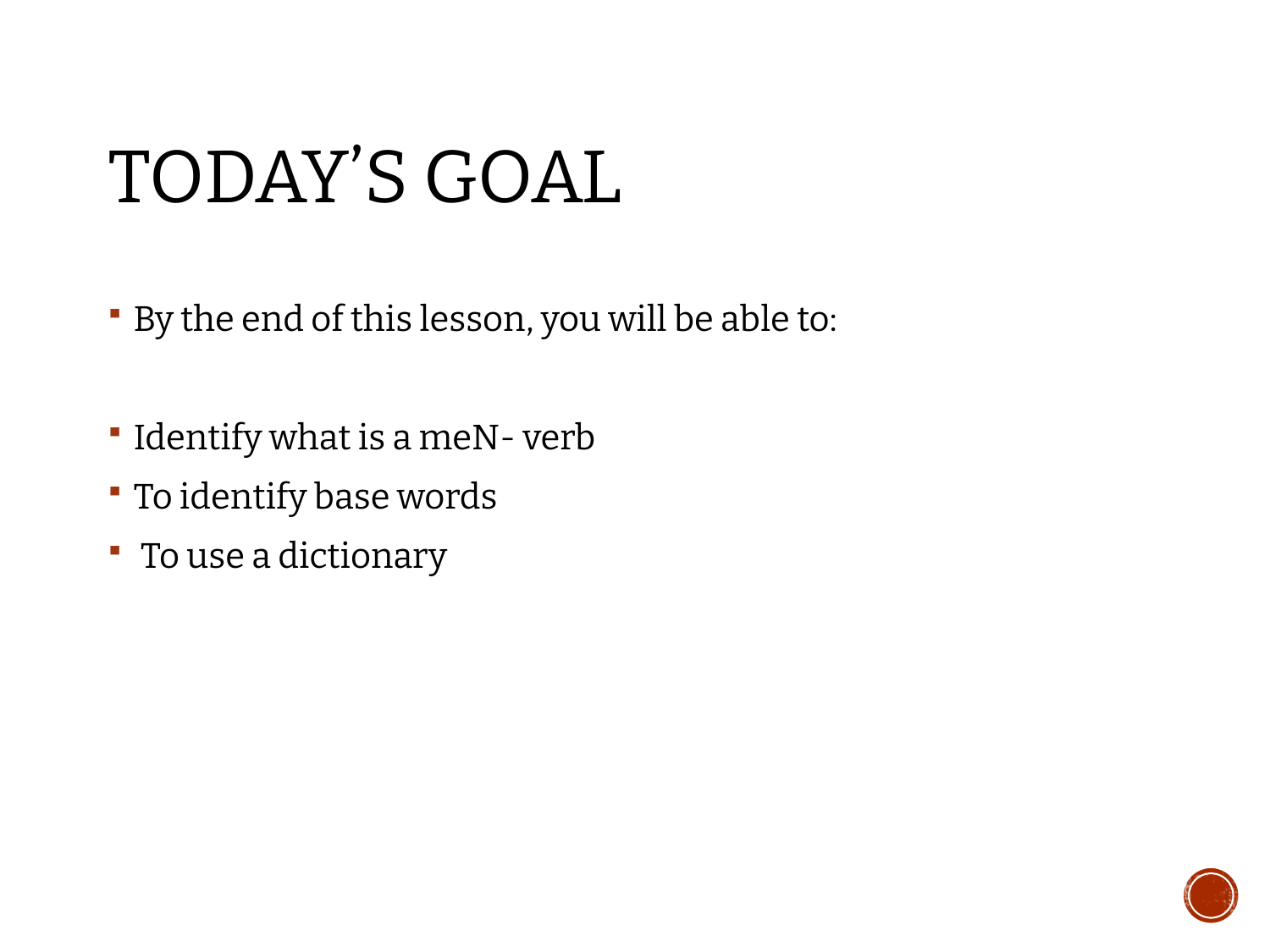

# Today’s Goal
By the end of this lesson, you will be able to:

Identify what is a meN- verb
To identify base words
 To use a dictionary